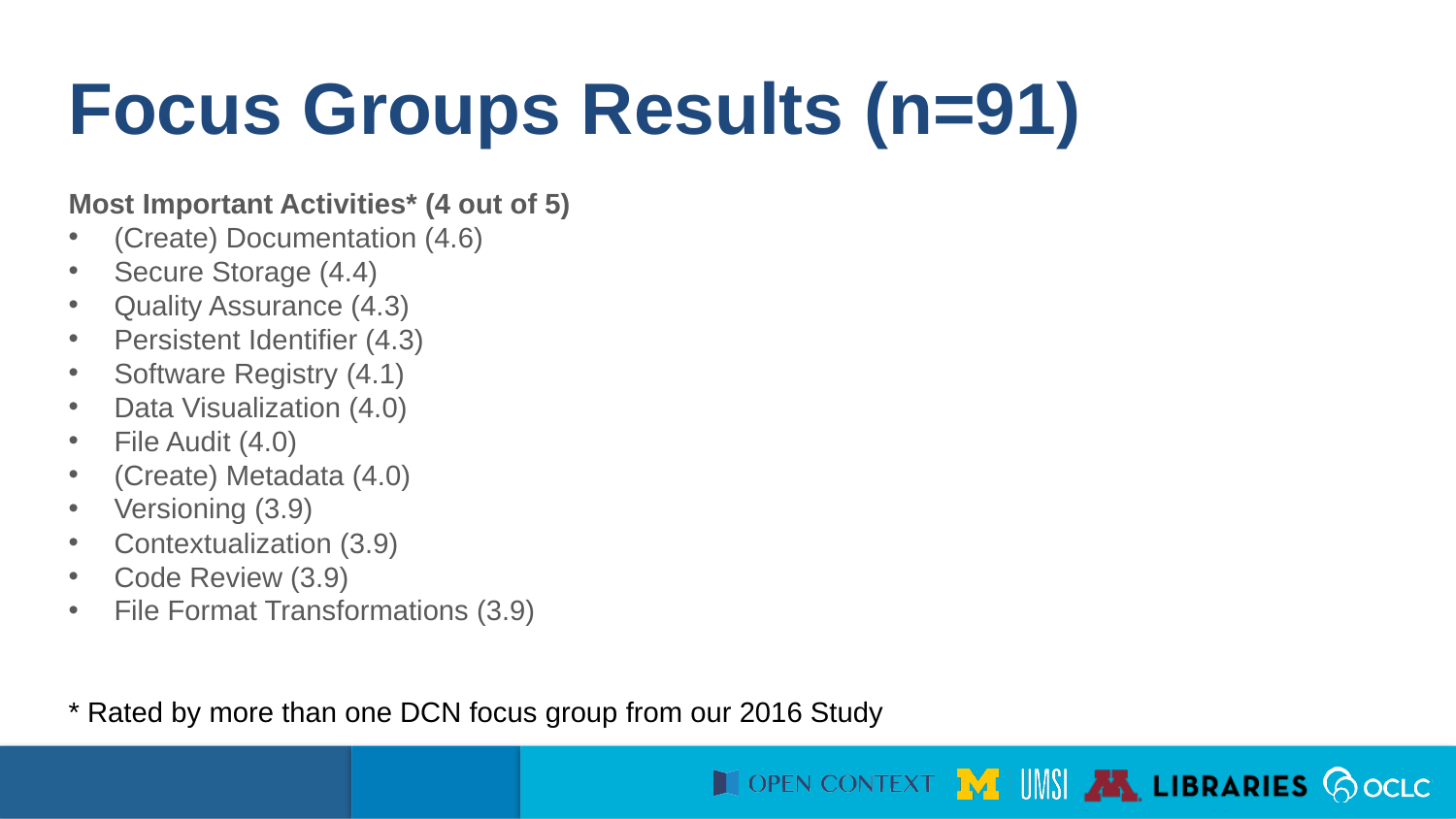

Focus Groups Results (n=91)
Most Important Activities* (4 out of 5)
(Create) Documentation (4.6)
Secure Storage (4.4)
Quality Assurance (4.3)
Persistent Identifier (4.3)
Software Registry (4.1)
Data Visualization (4.0)
File Audit (4.0)
(Create) Metadata (4.0)
Versioning (3.9)
Contextualization (3.9)
Code Review (3.9)
File Format Transformations (3.9)
* Rated by more than one DCN focus group from our 2016 Study